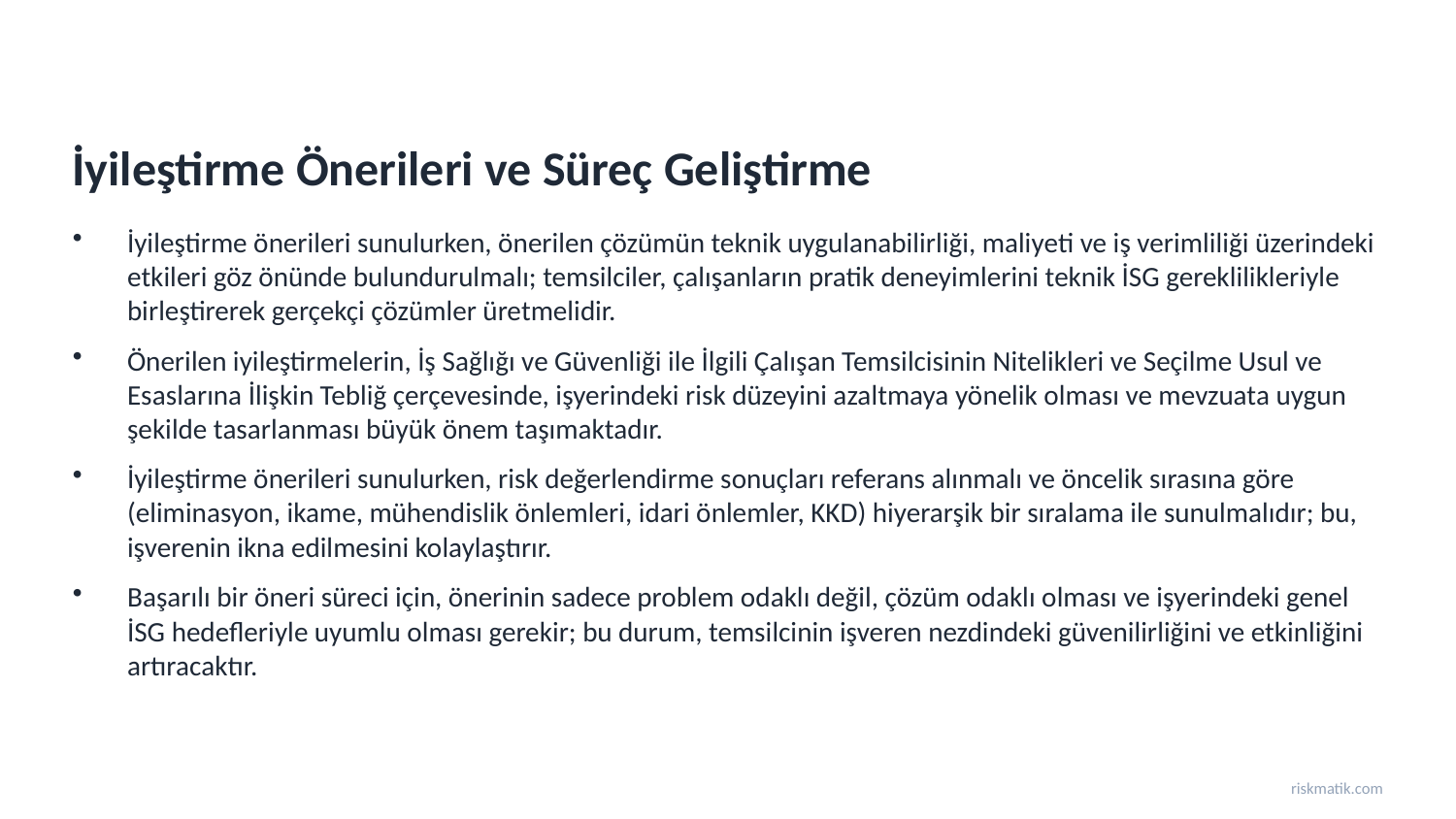

İyileştirme Önerileri ve Süreç Geliştirme
İyileştirme önerileri sunulurken, önerilen çözümün teknik uygulanabilirliği, maliyeti ve iş verimliliği üzerindeki etkileri göz önünde bulundurulmalı; temsilciler, çalışanların pratik deneyimlerini teknik İSG gereklilikleriyle birleştirerek gerçekçi çözümler üretmelidir.
Önerilen iyileştirmelerin, İş Sağlığı ve Güvenliği ile İlgili Çalışan Temsilcisinin Nitelikleri ve Seçilme Usul ve Esaslarına İlişkin Tebliğ çerçevesinde, işyerindeki risk düzeyini azaltmaya yönelik olması ve mevzuata uygun şekilde tasarlanması büyük önem taşımaktadır.
İyileştirme önerileri sunulurken, risk değerlendirme sonuçları referans alınmalı ve öncelik sırasına göre (eliminasyon, ikame, mühendislik önlemleri, idari önlemler, KKD) hiyerarşik bir sıralama ile sunulmalıdır; bu, işverenin ikna edilmesini kolaylaştırır.
Başarılı bir öneri süreci için, önerinin sadece problem odaklı değil, çözüm odaklı olması ve işyerindeki genel İSG hedefleriyle uyumlu olması gerekir; bu durum, temsilcinin işveren nezdindeki güvenilirliğini ve etkinliğini artıracaktır.
riskmatik.com